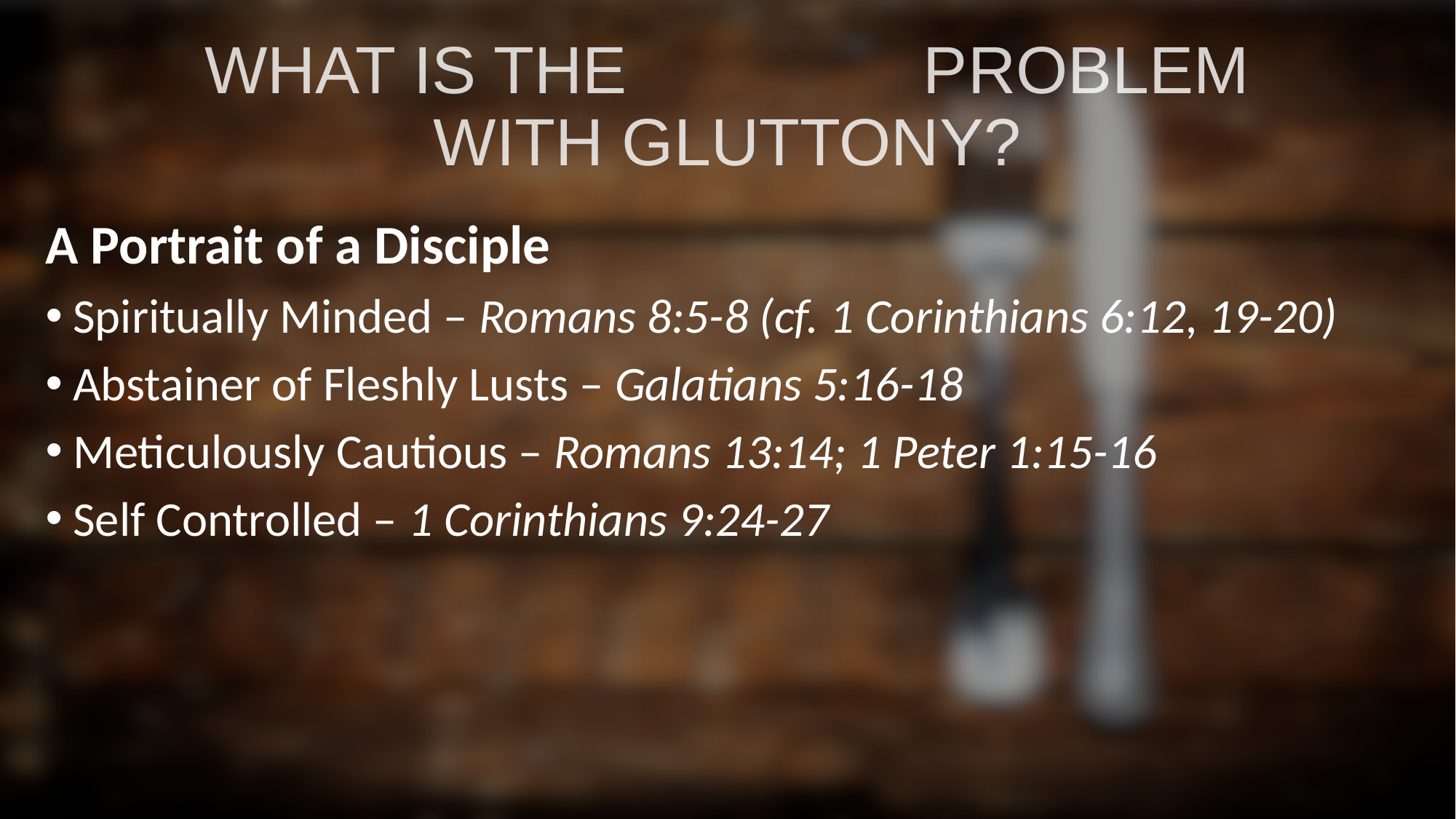

# WHAT IS THE                PROBLEM WITH GLUTTONY?
A Portrait of a Disciple
Spiritually Minded – Romans 8:5-8 (cf. 1 Corinthians 6:12, 19-20)
Abstainer of Fleshly Lusts – Galatians 5:16-18
Meticulously Cautious – Romans 13:14; 1 Peter 1:15-16
Self Controlled – 1 Corinthians 9:24-27